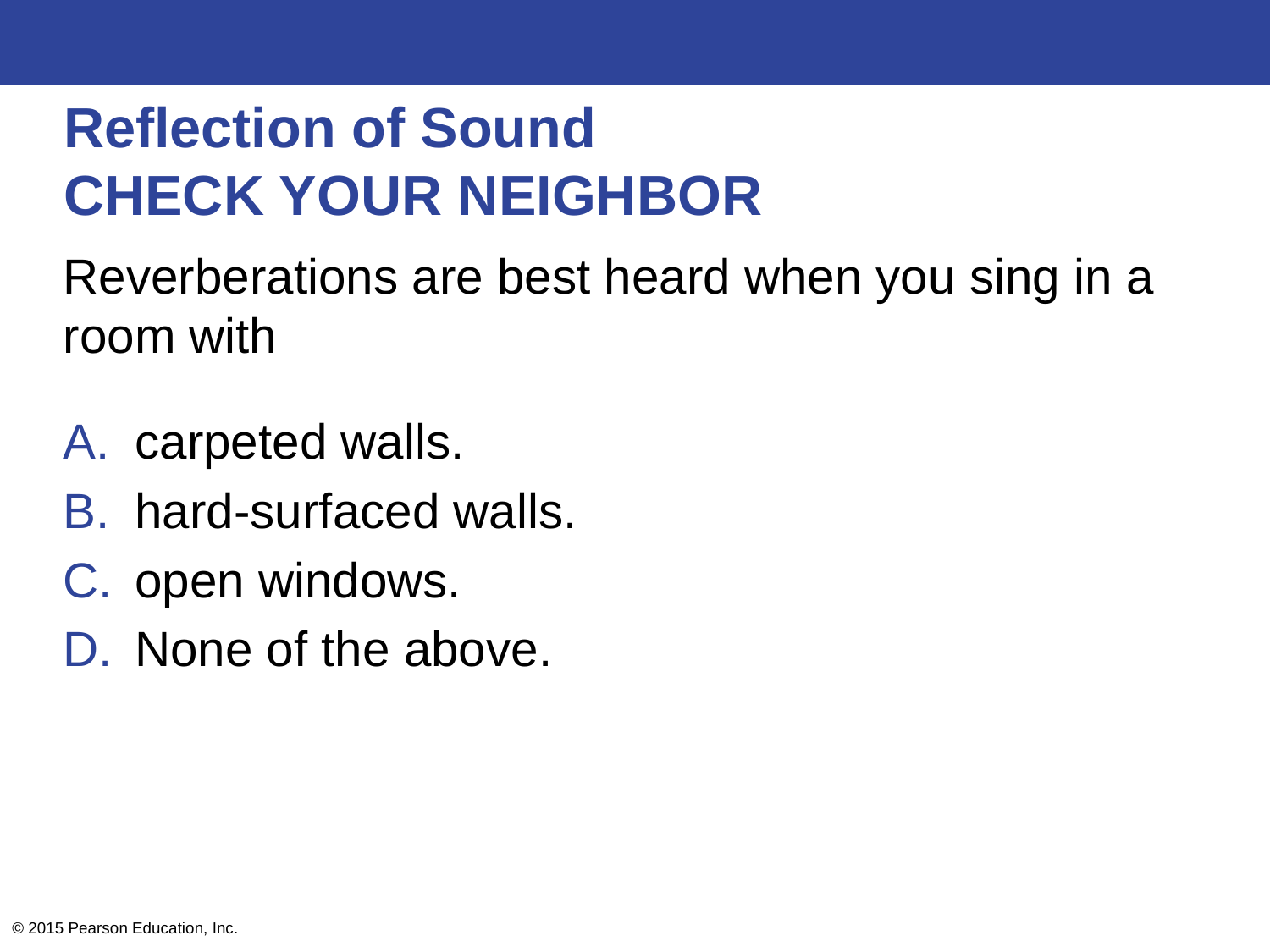

# Reflection of Sound CHECK YOUR NEIGHBOR
Reverberations are best heard when you sing in a room with

carpeted walls.
hard-surfaced walls.
open windows.
None of the above.
© 2015 Pearson Education, Inc.